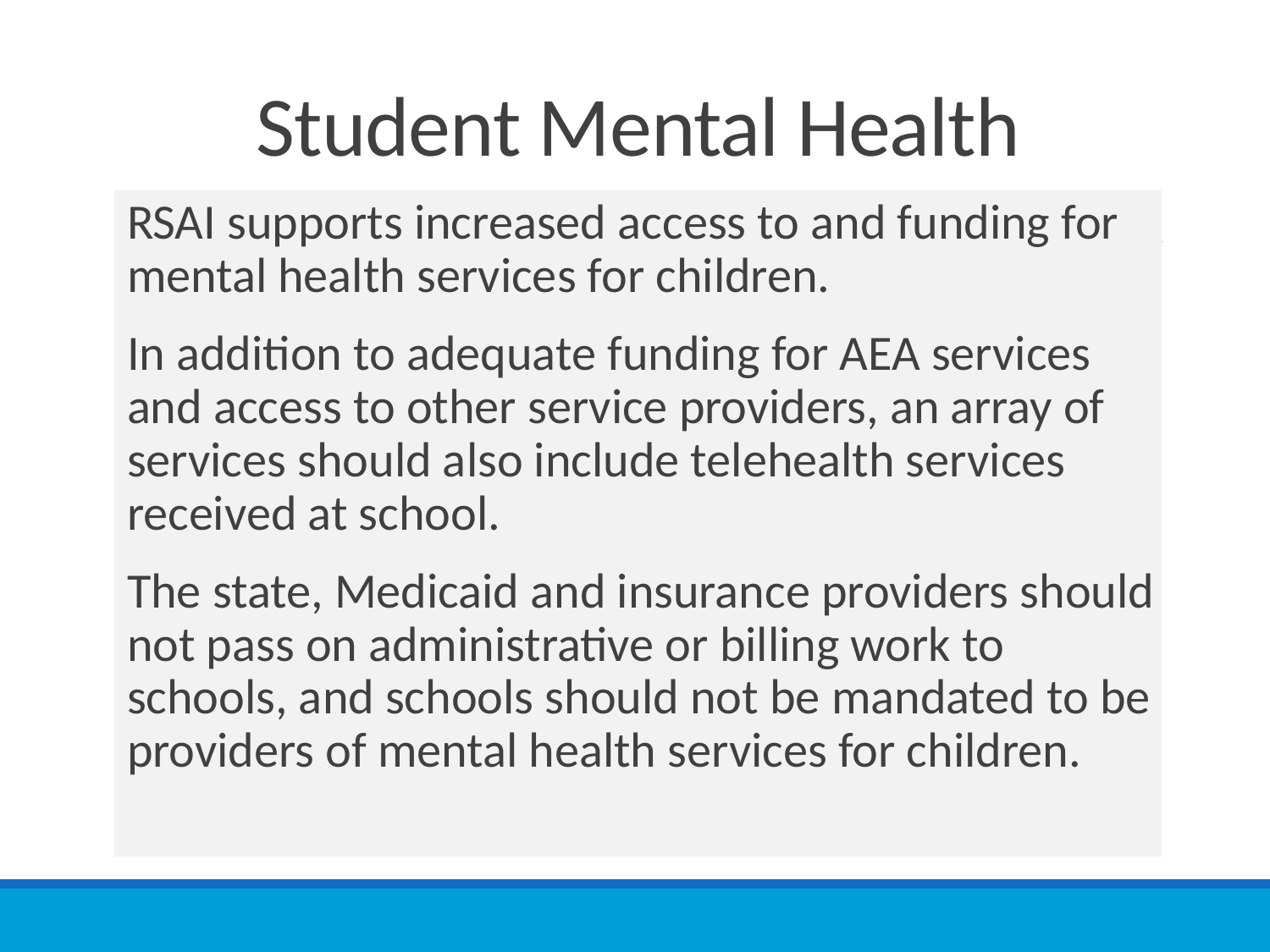

# Student Mental Health
RSAI supports increased access to and funding for mental health services for children.
In addition to adequate funding for AEA services and access to other service providers, an array of services should also include telehealth services received at school.
The state, Medicaid and insurance providers should not pass on administrative or billing work to schools, and schools should not be mandated to be providers of mental health services for children.